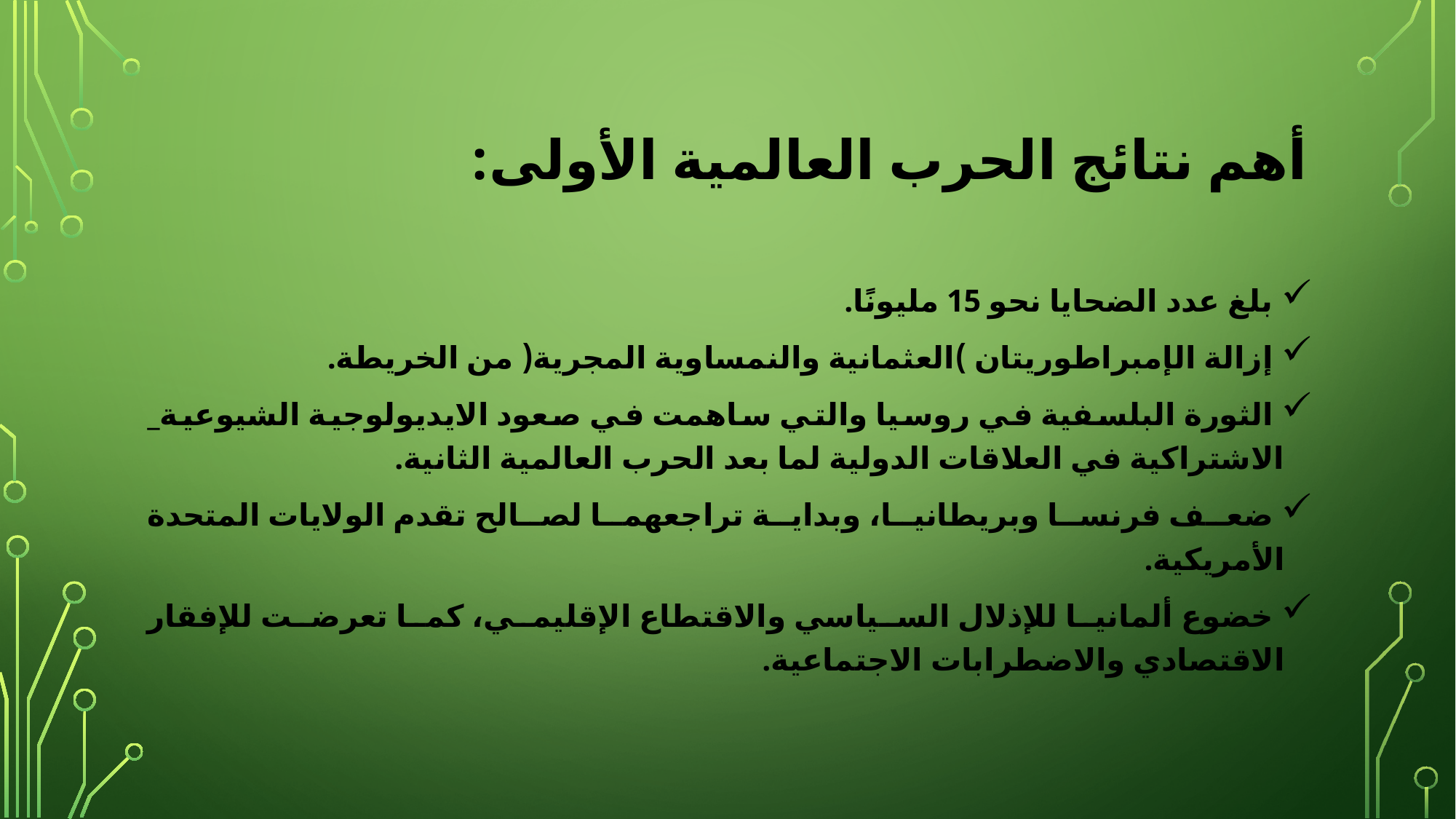

# أهم نتائج الحرب العالمية الأولى:
 بلغ عدد الضحايا نحو 15 مليونًا.
 إزالة الإمبراطوريتان )العثمانية والنمساوية المجرية( من الخريطة.
 الثورة البلسفية في روسيا والتي ساهمت في صعود الايديولوجية الشيوعية_ الاشتراكية في العلاقات الدولية لما بعد الحرب العالمية الثانية.
 ضعف فرنسا وبريطانيا، وبداية تراجعهما لصالح تقدم الولايات المتحدة الأمريكية.
 خضوع ألمانيا للإذلال السياسي والاقتطاع الإقليمي، كما تعرضت للإفقار الاقتصادي والاضطرابات الاجتماعية.